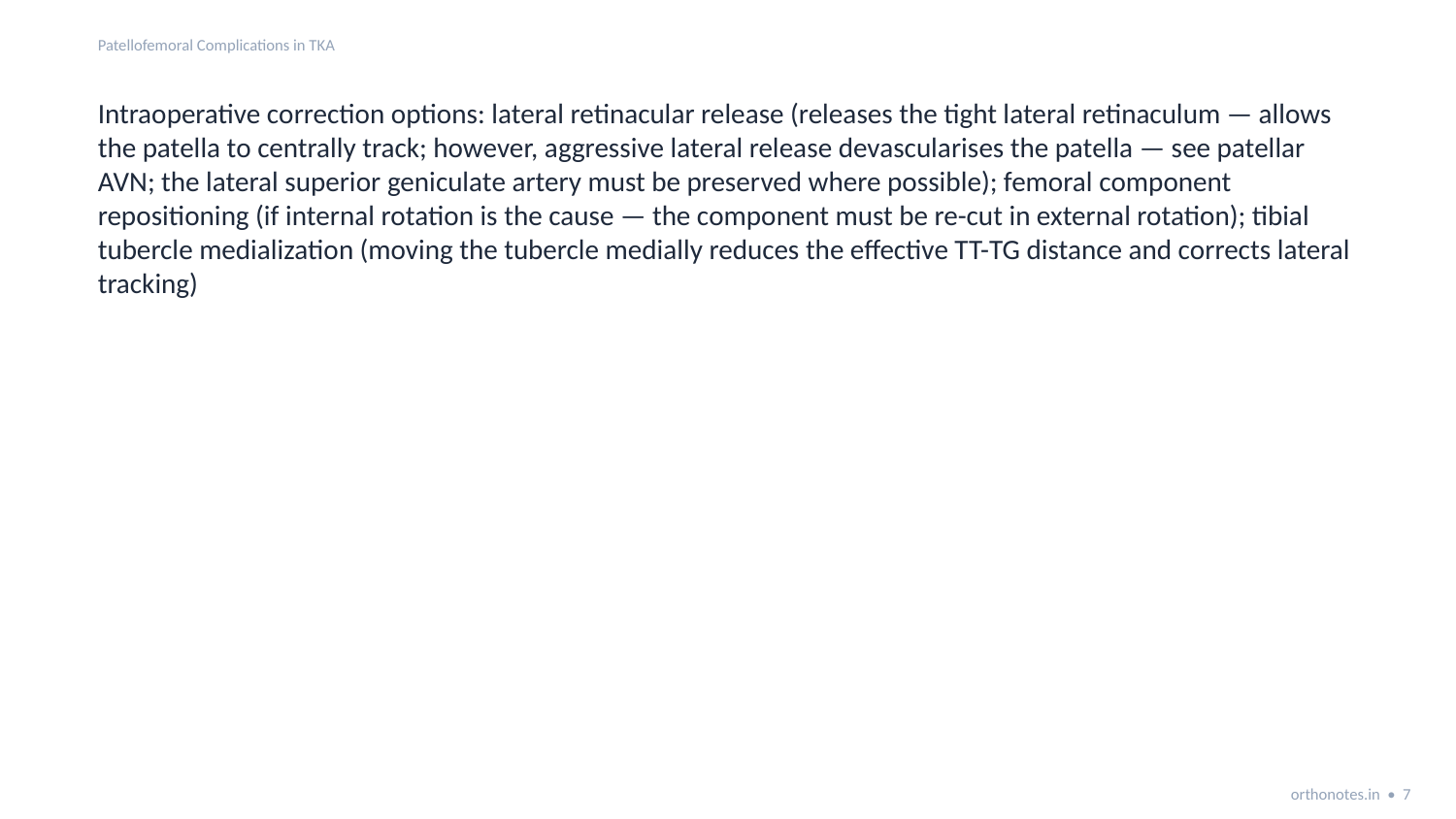

Patellofemoral Complications in TKA
Intraoperative correction options: lateral retinacular release (releases the tight lateral retinaculum — allows the patella to centrally track; however, aggressive lateral release devascularises the patella — see patellar AVN; the lateral superior geniculate artery must be preserved where possible); femoral component repositioning (if internal rotation is the cause — the component must be re-cut in external rotation); tibial tubercle medialization (moving the tubercle medially reduces the effective TT-TG distance and corrects lateral tracking)
orthonotes.in  •  7